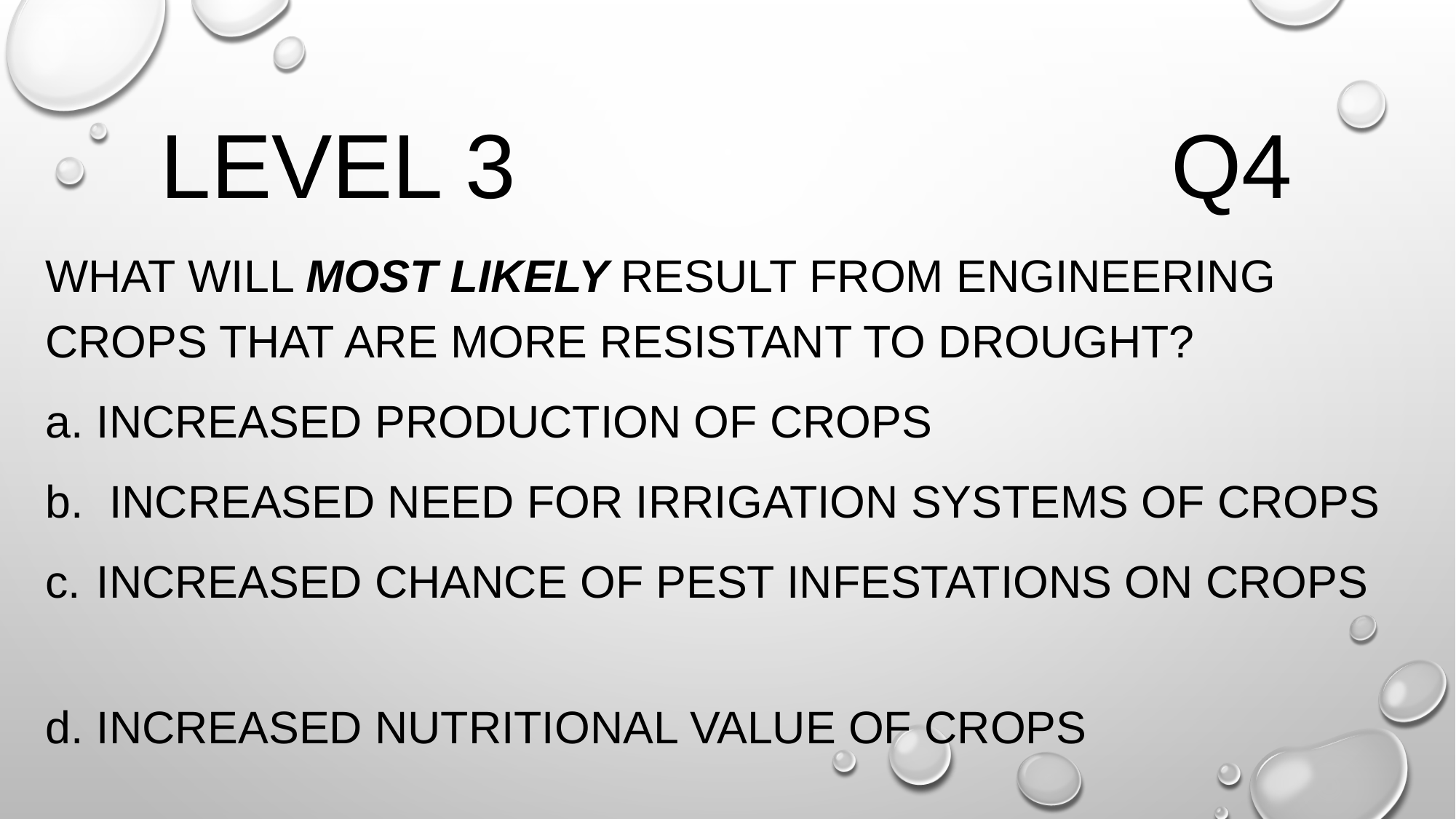

# Level 3                          Q4
What will most likely result from engineering crops that are more resistant to drought?
increased production of crops
 increased need for irrigation systems of crops
increased chance of pest infestations on crops
increased nutritional value of crops